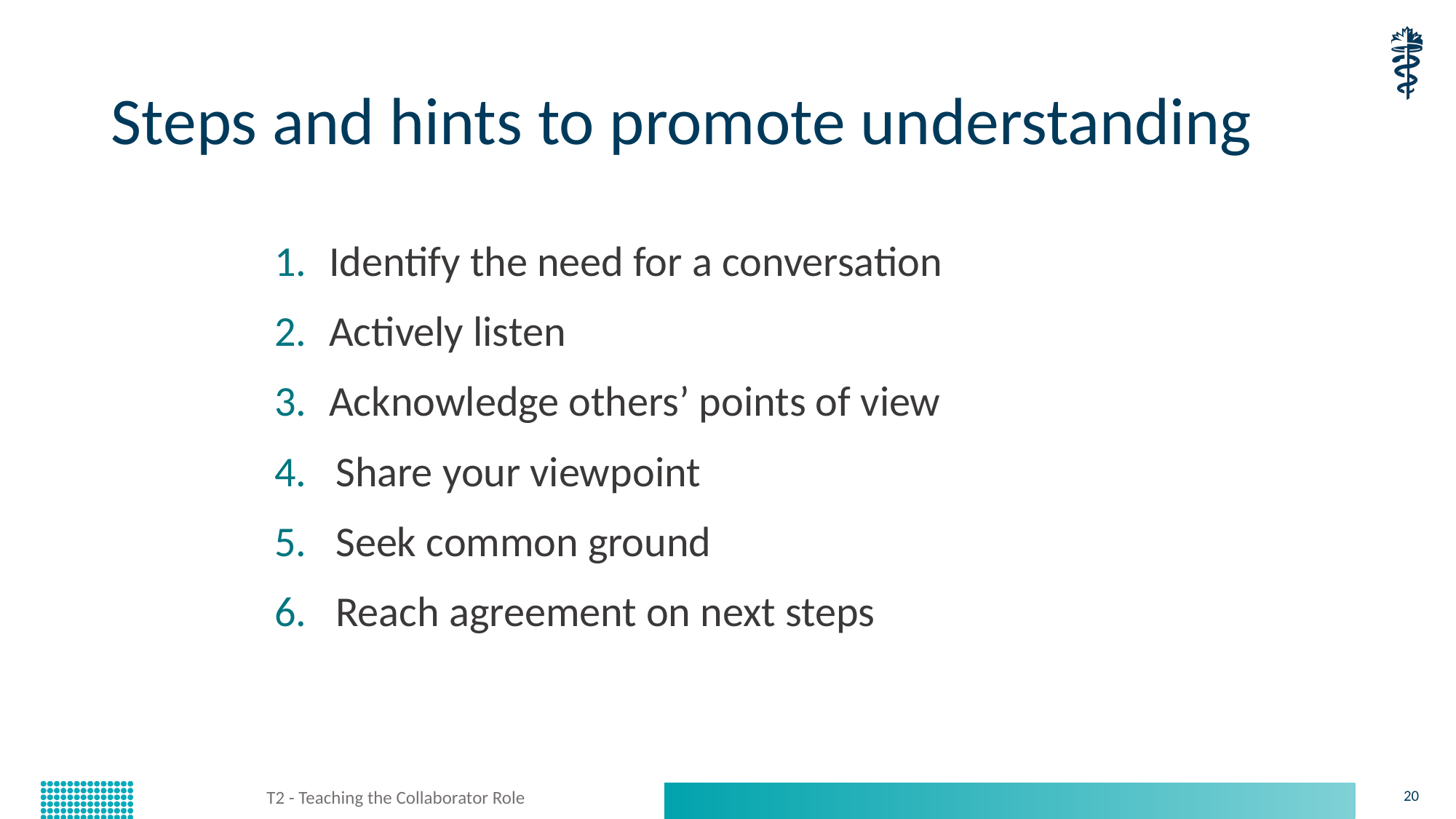

# Steps and hints to promote understanding

Identify the need for a conversation
Actively listen
Acknowledge others’ points of view
Share your viewpoint
Seek common ground
Reach agreement on next steps
T2 - Teaching the Collaborator Role
20